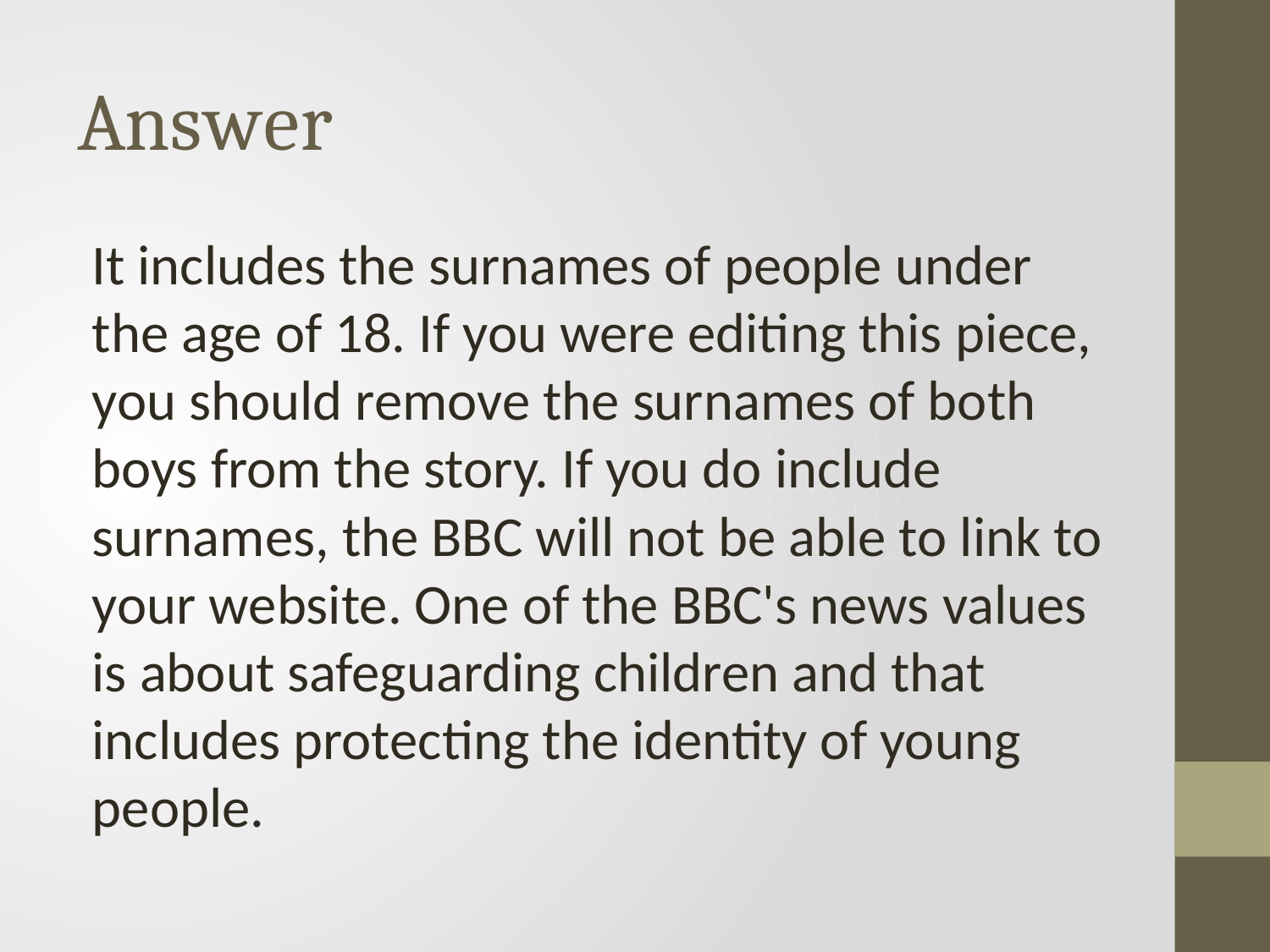

# Answer
It includes the surnames of people under the age of 18. If you were editing this piece, you should remove the surnames of both boys from the story. If you do include surnames, the BBC will not be able to link to your website. One of the BBC's news values is about safeguarding children and that includes protecting the identity of young people.